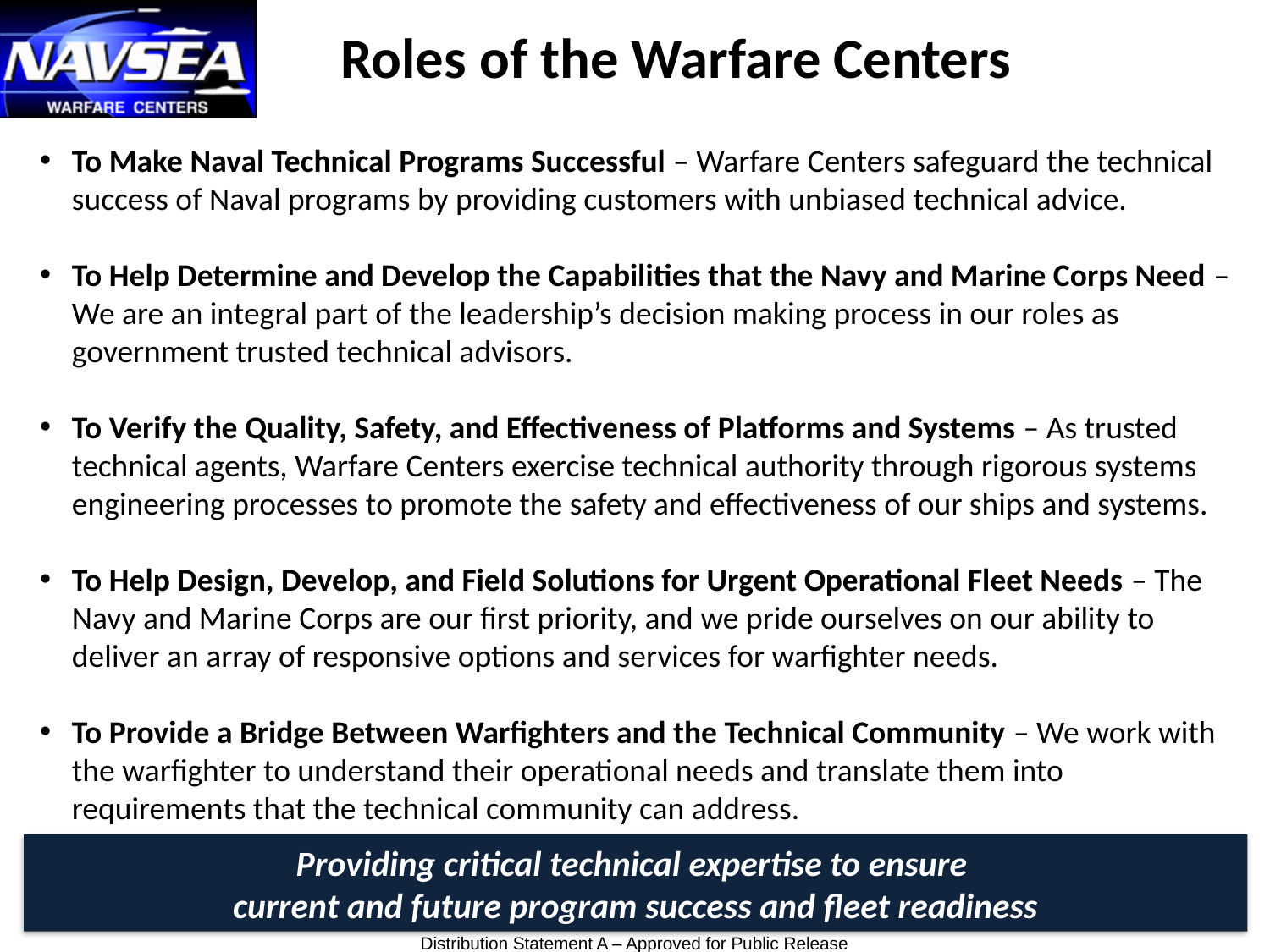

# Roles of the Warfare Centers
To Make Naval Technical Programs Successful – Warfare Centers safeguard the technical success of Naval programs by providing customers with unbiased technical advice.

To Help Determine and Develop the Capabilities that the Navy and Marine Corps Need – We are an integral part of the leadership’s decision making process in our roles as government trusted technical advisors.

To Verify the Quality, Safety, and Effectiveness of Platforms and Systems – As trusted technical agents, Warfare Centers exercise technical authority through rigorous systems engineering processes to promote the safety and effectiveness of our ships and systems.

To Help Design, Develop, and Field Solutions for Urgent Operational Fleet Needs – The Navy and Marine Corps are our first priority, and we pride ourselves on our ability to deliver an array of responsive options and services for warfighter needs.

To Provide a Bridge Between Warfighters and the Technical Community – We work with the warfighter to understand their operational needs and translate them into requirements that the technical community can address.
Providing critical technical expertise to ensure
current and future program success and fleet readiness
4